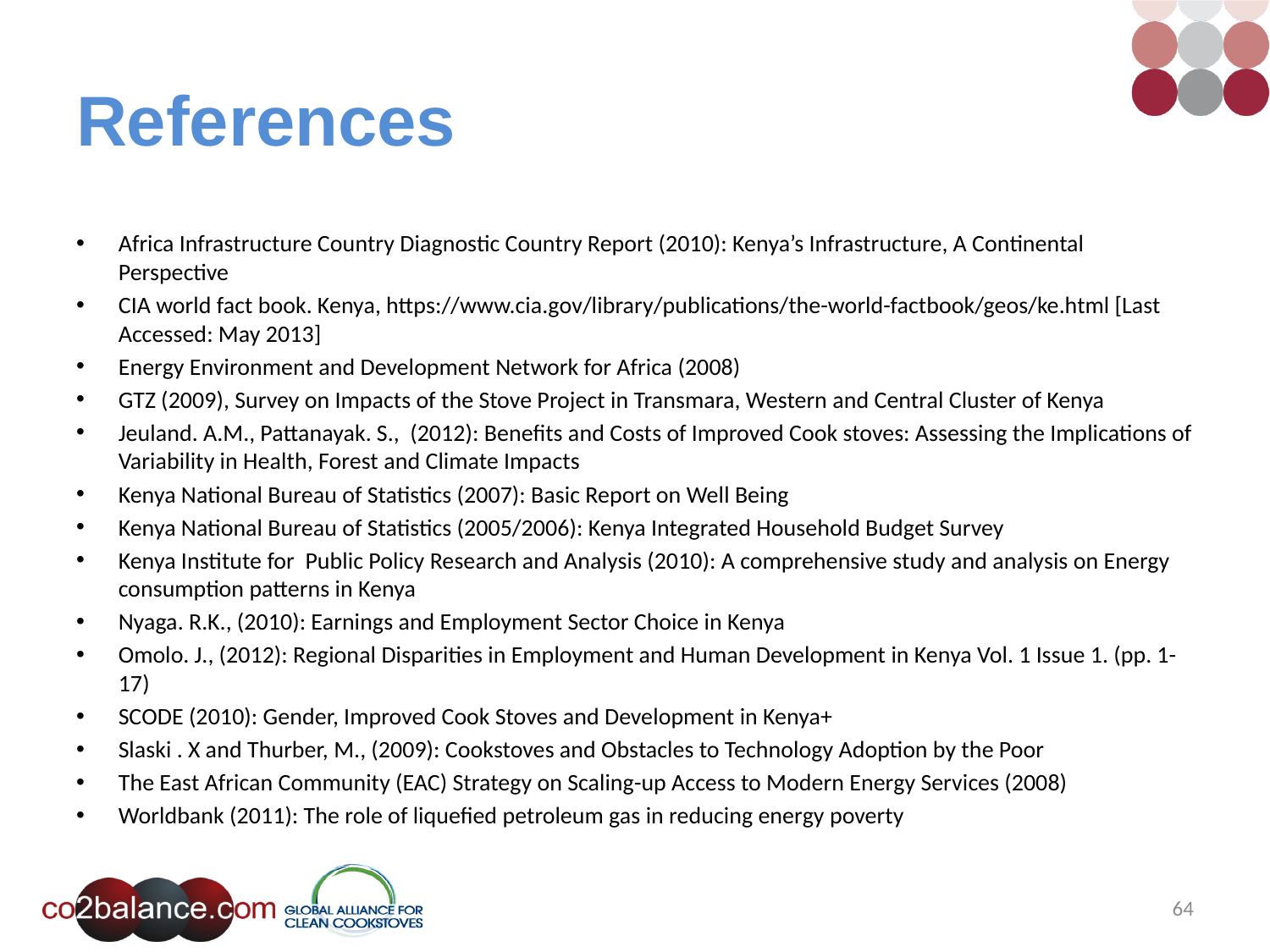

# References
Africa Infrastructure Country Diagnostic Country Report (2010): Kenya’s Infrastructure, A Continental Perspective
CIA world fact book. Kenya, https://www.cia.gov/library/publications/the-world-factbook/geos/ke.html [Last Accessed: May 2013]
Energy Environment and Development Network for Africa (2008)
GTZ (2009), Survey on Impacts of the Stove Project in Transmara, Western and Central Cluster of Kenya
Jeuland. A.M., Pattanayak. S.,  (2012): Benefits and Costs of Improved Cook stoves: Assessing the Implications of Variability in Health, Forest and Climate Impacts
Kenya National Bureau of Statistics (2007): Basic Report on Well Being
Kenya National Bureau of Statistics (2005/2006): Kenya Integrated Household Budget Survey
Kenya Institute for  Public Policy Research and Analysis (2010): A comprehensive study and analysis on Energy consumption patterns in Kenya
Nyaga. R.K., (2010): Earnings and Employment Sector Choice in Kenya
Omolo. J., (2012): Regional Disparities in Employment and Human Development in Kenya Vol. 1 Issue 1. (pp. 1-17)
SCODE (2010): Gender, Improved Cook Stoves and Development in Kenya+
Slaski . X and Thurber, M., (2009): Cookstoves and Obstacles to Technology Adoption by the Poor
The East African Community (EAC) Strategy on Scaling-up Access to Modern Energy Services (2008)
Worldbank (2011): The role of liquefied petroleum gas in reducing energy poverty

64